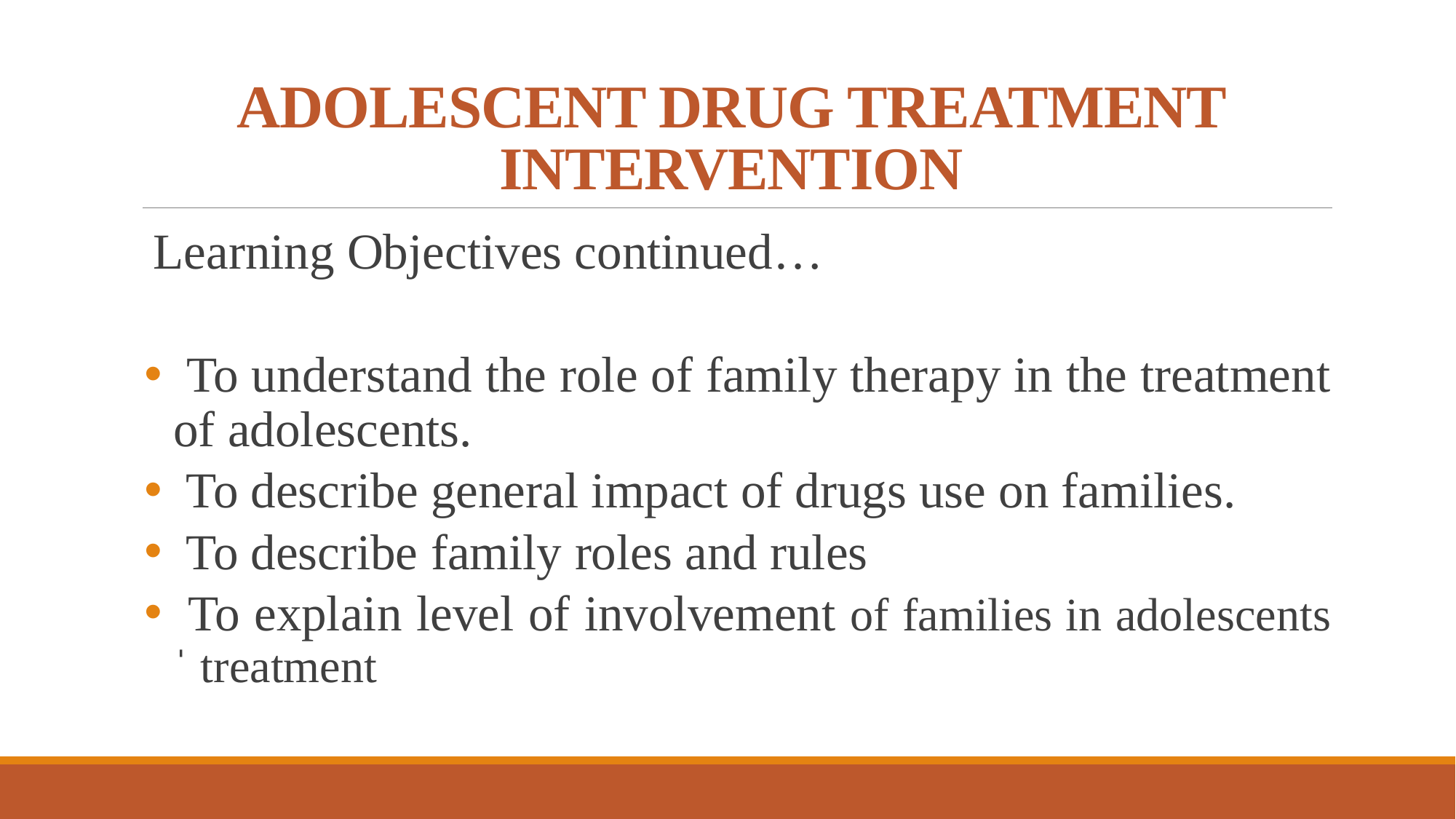

# ADOLESCENT DRUG TREATMENT INTERVENTION
Learning Objectives continued…

 To understand the role of family therapy in the treatment of adolescents.
 To describe general impact of drugs use on families.
 To describe family roles and rules
 To explain level of involvement of families in adolescentsˈ treatment